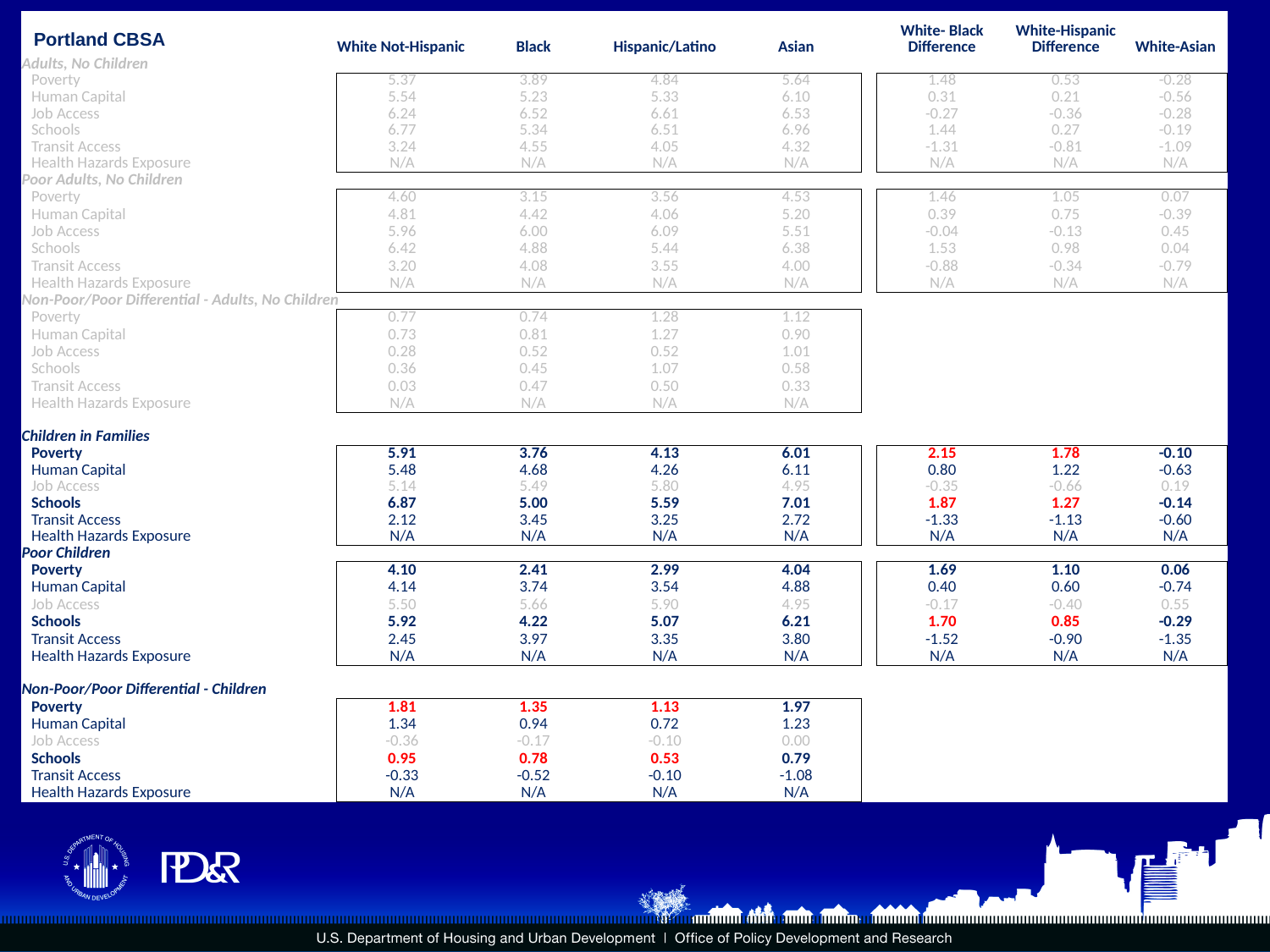

|  | White Not-Hispanic | Black | Hispanic/Latino | Asian |  | White- Black Difference | White-Hispanic Difference | White-Asian |
| --- | --- | --- | --- | --- | --- | --- | --- | --- |
| Adults, No Children |  |  |  |  |  |  |  |  |
| Poverty | 5.37 | 3.89 | 4.84 | 5.64 |  | 1.48 | 0.53 | -0.28 |
| Human Capital | 5.54 | 5.23 | 5.33 | 6.10 |  | 0.31 | 0.21 | -0.56 |
| Job Access | 6.24 | 6.52 | 6.61 | 6.53 |  | -0.27 | -0.36 | -0.28 |
| Schools | 6.77 | 5.34 | 6.51 | 6.96 |  | 1.44 | 0.27 | -0.19 |
| Transit Access | 3.24 | 4.55 | 4.05 | 4.32 |  | -1.31 | -0.81 | -1.09 |
| Health Hazards Exposure | N/A | N/A | N/A | N/A |  | N/A | N/A | N/A |
| Poor Adults, No Children |  |  |  |  |  |  |  |  |
| Poverty | 4.60 | 3.15 | 3.56 | 4.53 |  | 1.46 | 1.05 | 0.07 |
| Human Capital | 4.81 | 4.42 | 4.06 | 5.20 |  | 0.39 | 0.75 | -0.39 |
| Job Access | 5.96 | 6.00 | 6.09 | 5.51 |  | -0.04 | -0.13 | 0.45 |
| Schools | 6.42 | 4.88 | 5.44 | 6.38 |  | 1.53 | 0.98 | 0.04 |
| Transit Access | 3.20 | 4.08 | 3.55 | 4.00 |  | -0.88 | -0.34 | -0.79 |
| Health Hazards Exposure | N/A | N/A | N/A | N/A |  | N/A | N/A | N/A |
| Non-Poor/Poor Differential - Adults, No Children |  |  |  |  |  |  |  |  |
| Poverty | 0.77 | 0.74 | 1.28 | 1.12 |  |  |  |  |
| Human Capital | 0.73 | 0.81 | 1.27 | 0.90 |  |  |  |  |
| Job Access | 0.28 | 0.52 | 0.52 | 1.01 |  |  |  |  |
| Schools | 0.36 | 0.45 | 1.07 | 0.58 |  |  |  |  |
| Transit Access | 0.03 | 0.47 | 0.50 | 0.33 |  |  |  |  |
| Health Hazards Exposure | N/A | N/A | N/A | N/A |  |  |  |  |
|  |  |  |  |  |  |  |  |  |
| Children in Families |  |  |  |  |  |  |  |  |
| Poverty | 5.91 | 3.76 | 4.13 | 6.01 |  | 2.15 | 1.78 | -0.10 |
| Human Capital | 5.48 | 4.68 | 4.26 | 6.11 |  | 0.80 | 1.22 | -0.63 |
| Job Access | 5.14 | 5.49 | 5.80 | 4.95 |  | -0.35 | -0.66 | 0.19 |
| Schools | 6.87 | 5.00 | 5.59 | 7.01 |  | 1.87 | 1.27 | -0.14 |
| Transit Access | 2.12 | 3.45 | 3.25 | 2.72 |  | -1.33 | -1.13 | -0.60 |
| Health Hazards Exposure | N/A | N/A | N/A | N/A |  | N/A | N/A | N/A |
| Poor Children |  |  |  |  |  |  |  |  |
| Poverty | 4.10 | 2.41 | 2.99 | 4.04 |  | 1.69 | 1.10 | 0.06 |
| Human Capital | 4.14 | 3.74 | 3.54 | 4.88 |  | 0.40 | 0.60 | -0.74 |
| Job Access | 5.50 | 5.66 | 5.90 | 4.95 |  | -0.17 | -0.40 | 0.55 |
| Schools | 5.92 | 4.22 | 5.07 | 6.21 |  | 1.70 | 0.85 | -0.29 |
| Transit Access | 2.45 | 3.97 | 3.35 | 3.80 |  | -1.52 | -0.90 | -1.35 |
| Health Hazards Exposure | N/A | N/A | N/A | N/A |  | N/A | N/A | N/A |
|  |  |  |  |  |  |  |  |  |
| Non-Poor/Poor Differential - Children |  |  |  |  |  |  |  |  |
| Poverty | 1.81 | 1.35 | 1.13 | 1.97 |  |  |  |  |
| Human Capital | 1.34 | 0.94 | 0.72 | 1.23 |  |  |  |  |
| Job Access | -0.36 | -0.17 | -0.10 | 0.00 |  |  |  |  |
| Schools | 0.95 | 0.78 | 0.53 | 0.79 |  |  |  |  |
| Transit Access | -0.33 | -0.52 | -0.10 | -1.08 |  |  |  |  |
| Health Hazards Exposure | N/A | N/A | N/A | N/A |  |  |  |  |
Portland CBSA